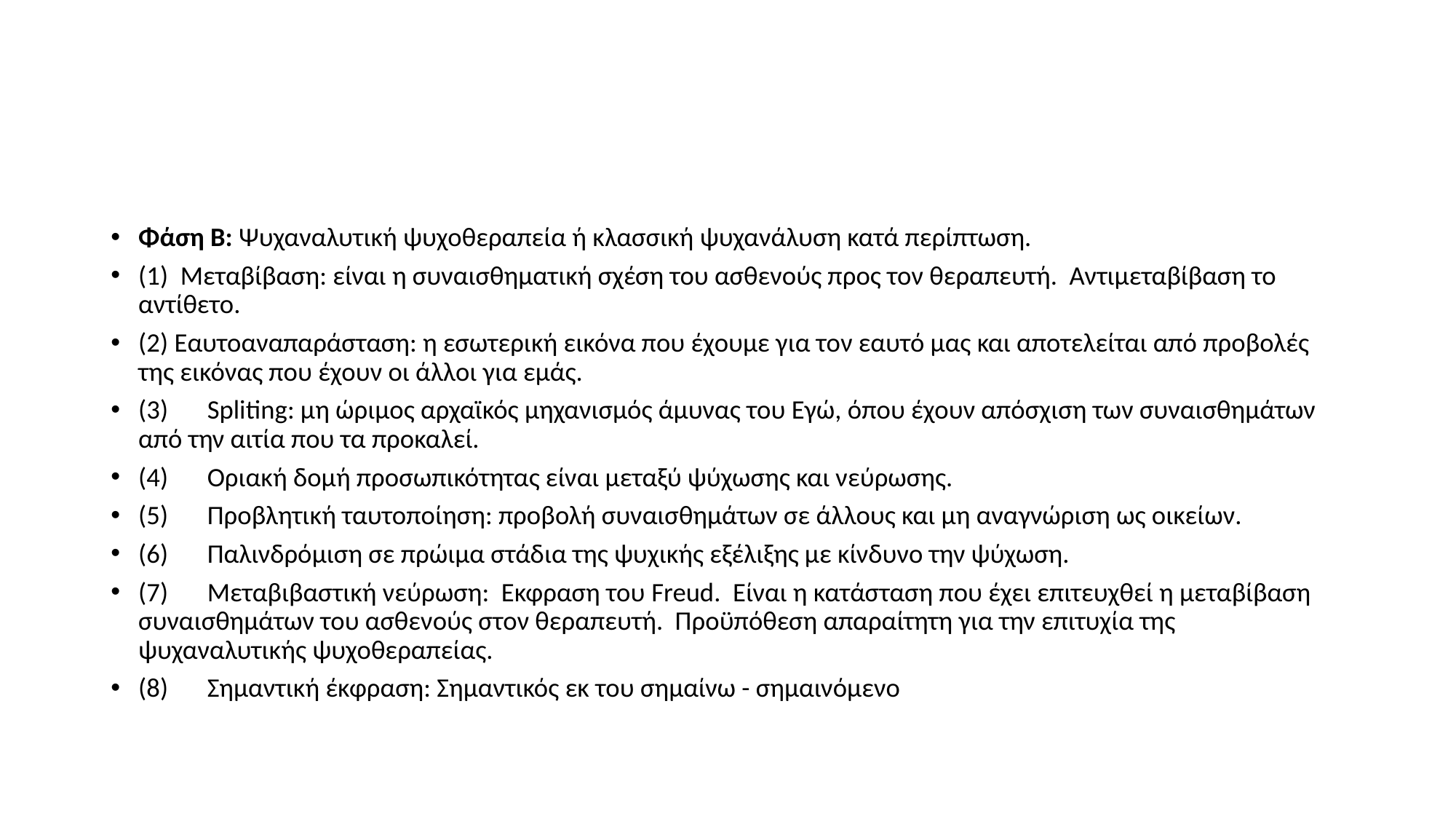

#
Φάση Β: Ψυχαναλυτική ψυχοθεραπεία ή κλασσική ψυχανάλυση κατά περίπτωση.
(1)  Μεταβίβαση: είναι η συναισθηματική σχέση του ασθενούς προς τον θεραπευτή.  Αντιμεταβίβαση το αντίθετο.
(2) Εαυτοαναπαράσταση: η εσωτερική εικόνα που έχουμε για τον εαυτό μας και αποτελείται από προβολές της εικόνας που έχουν οι άλλοι για εμάς.
(3)	Spliting: μη ώριμος αρχαϊκός μηχανισμός άμυνας του Εγώ, όπου έχουν απόσχιση των συναισθημάτων από την αιτία που τα προκαλεί.
(4)	Οριακή δομή προσωπικότητας είναι μεταξύ ψύχωσης και νεύρωσης.
(5)	Προβλητική ταυτοποίηση: προβολή συναισθημάτων σε άλλους και μη αναγνώριση ως οικείων.
(6)	Παλινδρόμιση σε πρώιμα στάδια της ψυχικής εξέλιξης με κίνδυνο την ψύχωση.
(7)	Μεταβιβαστική νεύρωση:  Εκφραση του Freud.  Είναι η κατάσταση που έχει επιτευχθεί η μεταβίβαση συναισθημάτων του ασθενούς στον θεραπευτή.  Προϋπόθεση απαραίτητη για την επιτυχία της ψυχαναλυτικής ψυχοθεραπείας.
(8)	Σημαντική έκφραση: Σημαντικός εκ του σημαίνω - σημαινόμενο